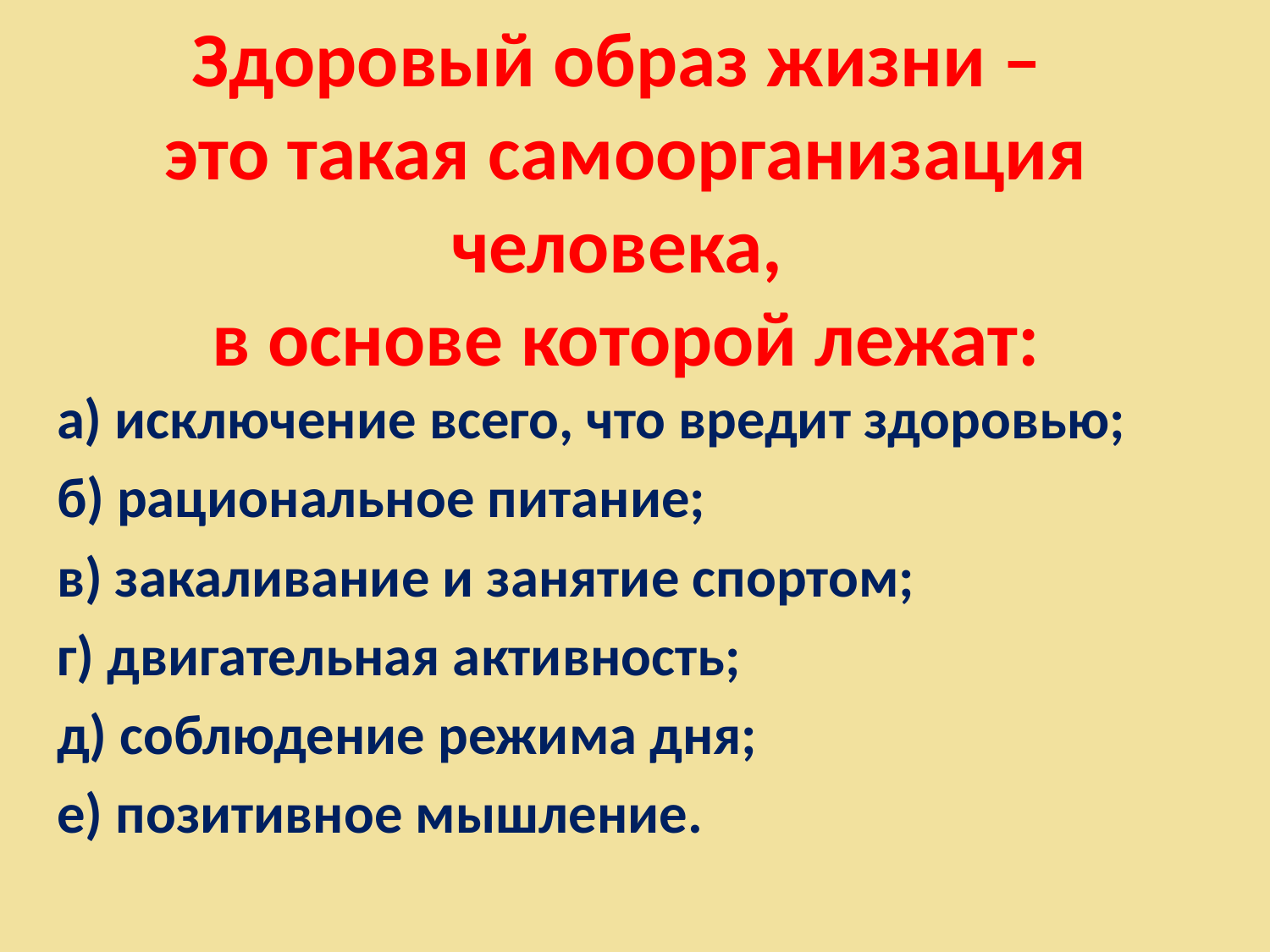

Здоровый образ жизни –
это такая самоорганизация человека,
в основе которой лежат:
а) исключение всего, что вредит здоровью;
б) рациональное питание;
в) закаливание и занятие спортом;
г) двигательная активность;
д) соблюдение режима дня;
е) позитивное мышление.